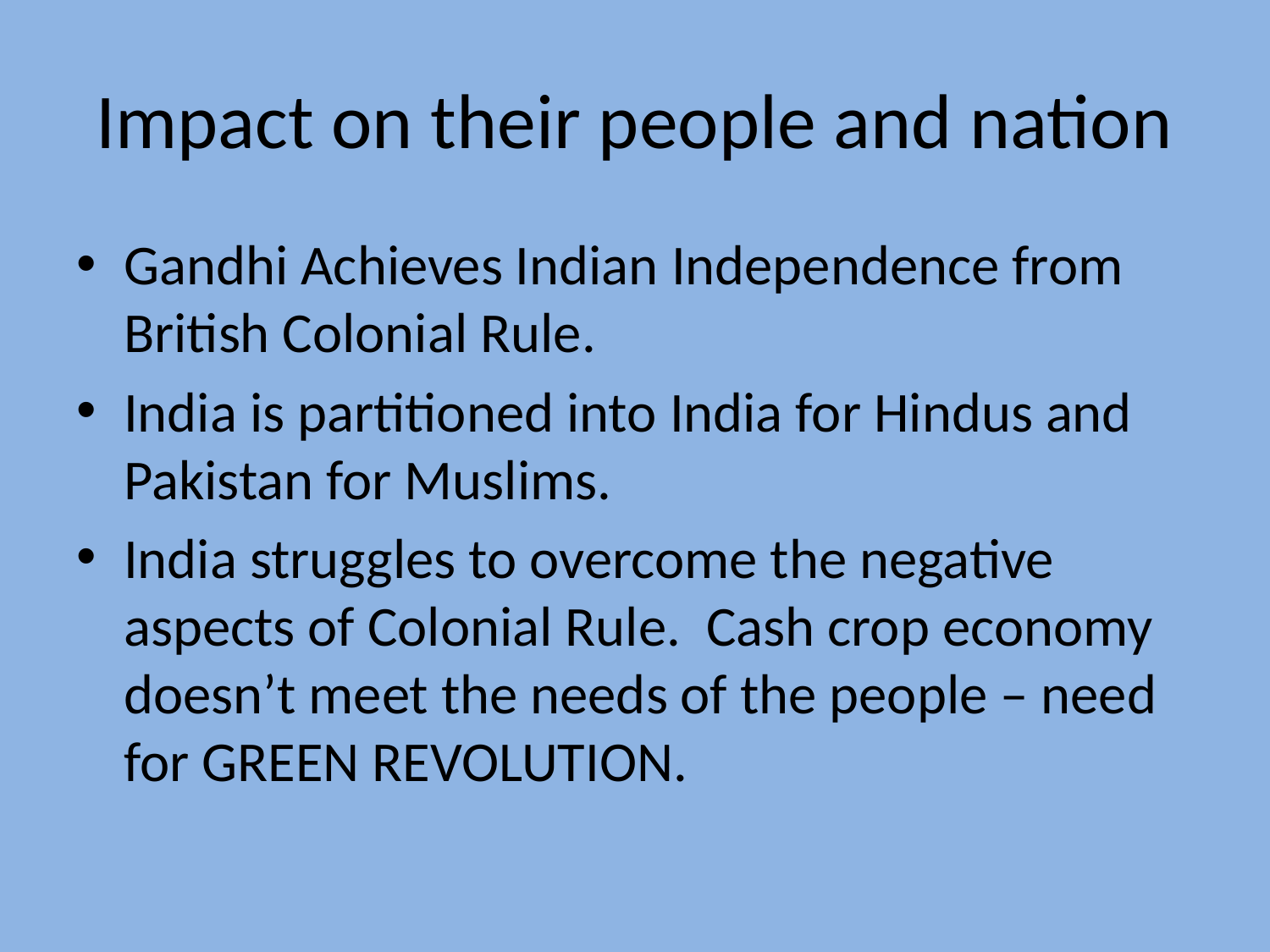

# Impact on their people and nation
Gandhi Achieves Indian Independence from British Colonial Rule.
India is partitioned into India for Hindus and Pakistan for Muslims.
India struggles to overcome the negative aspects of Colonial Rule.  Cash crop economy doesn’t meet the needs of the people – need for GREEN REVOLUTION.